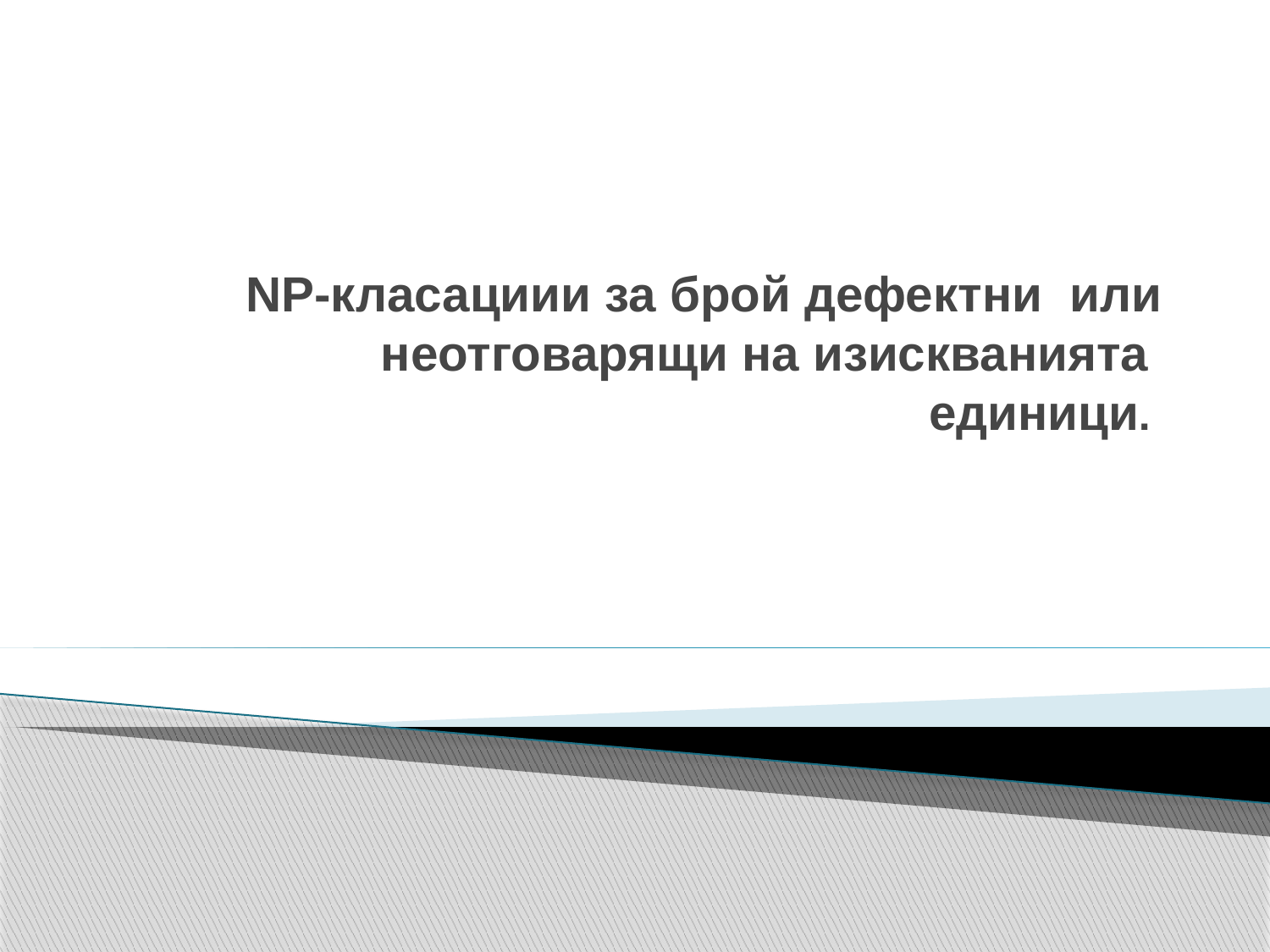

# NP-класациии за брой дефектни  или неотговарящи на изискванията  единици.